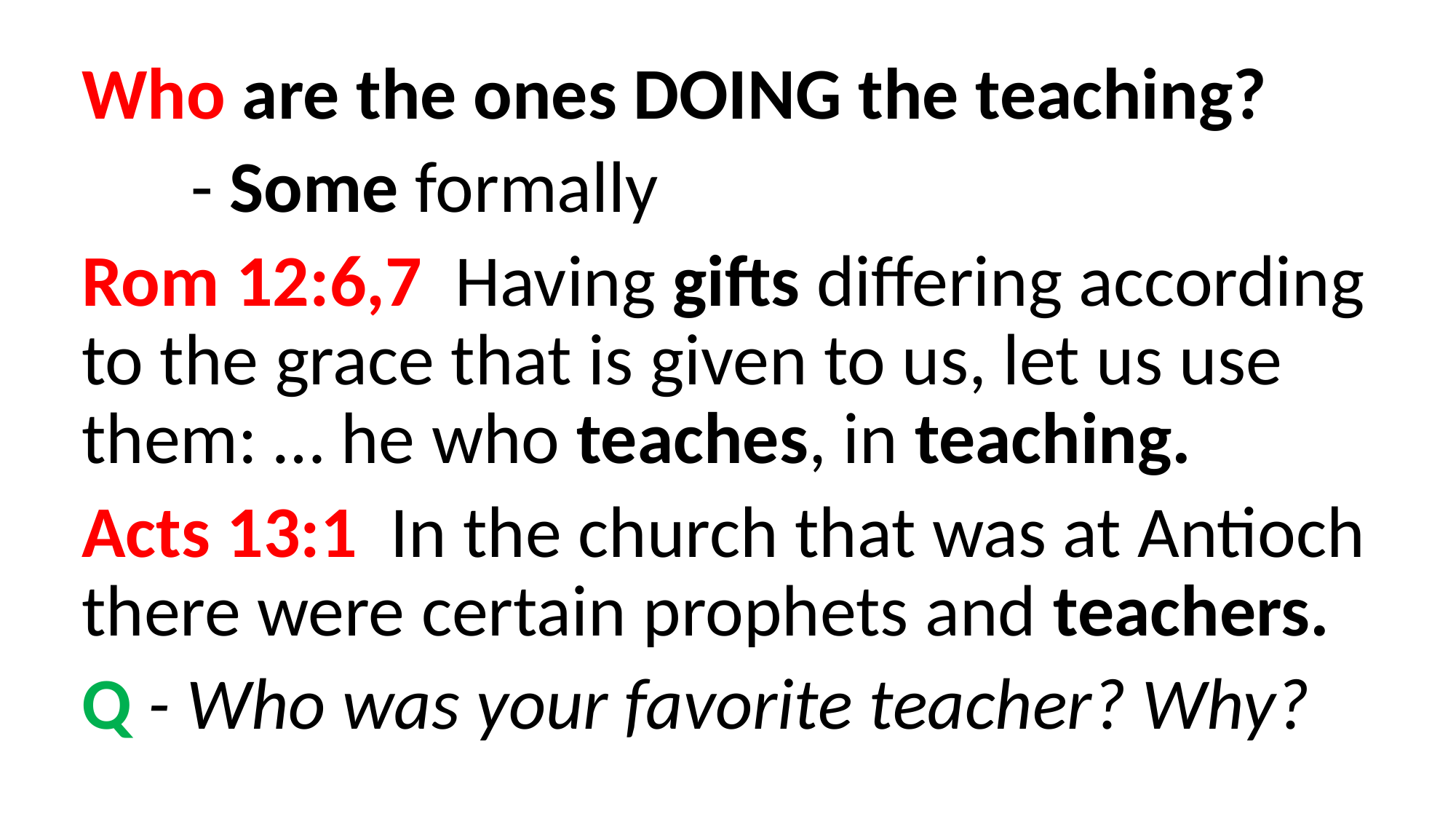

Who are the ones DOING the teaching?
	- Some formally
Rom 12:6,7  Having gifts differing according to the grace that is given to us, let us use them: … he who teaches, in teaching.
Acts 13:1  In the church that was at Antioch there were certain prophets and teachers.
Q - Who was your favorite teacher? Why?